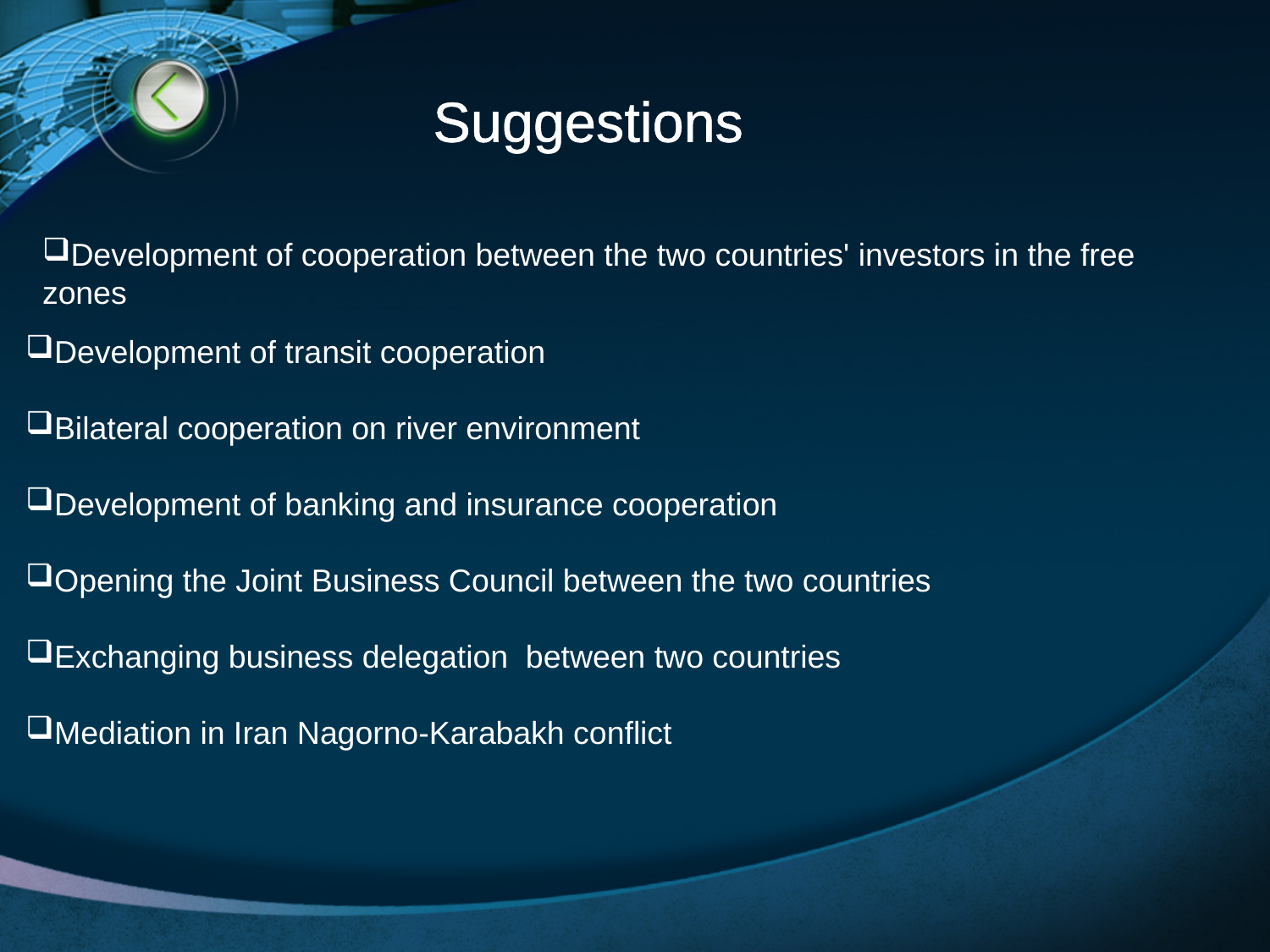

Suggestions
Development of cooperation between the two countries' investors in the free zones
Development of transit cooperation
Bilateral cooperation on river environment
Development of banking and insurance cooperation
Opening the Joint Business Council between the two countries
Exchanging business delegation  between two countries
Mediation in Iran Nagorno-Karabakh conflict